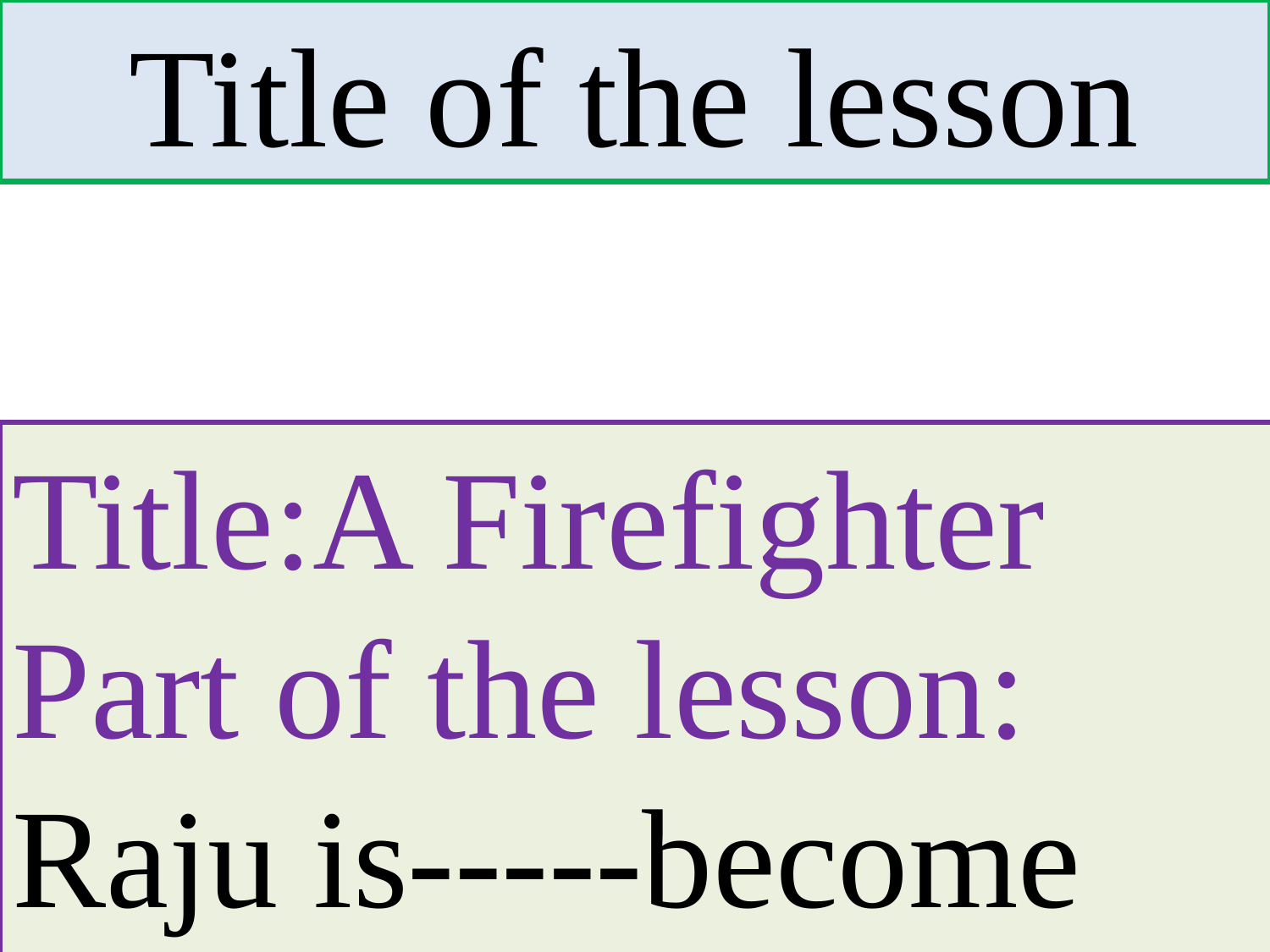

Title of the lesson
Title:A Firefighter
Part of the lesson: Raju is-----become firefighter.